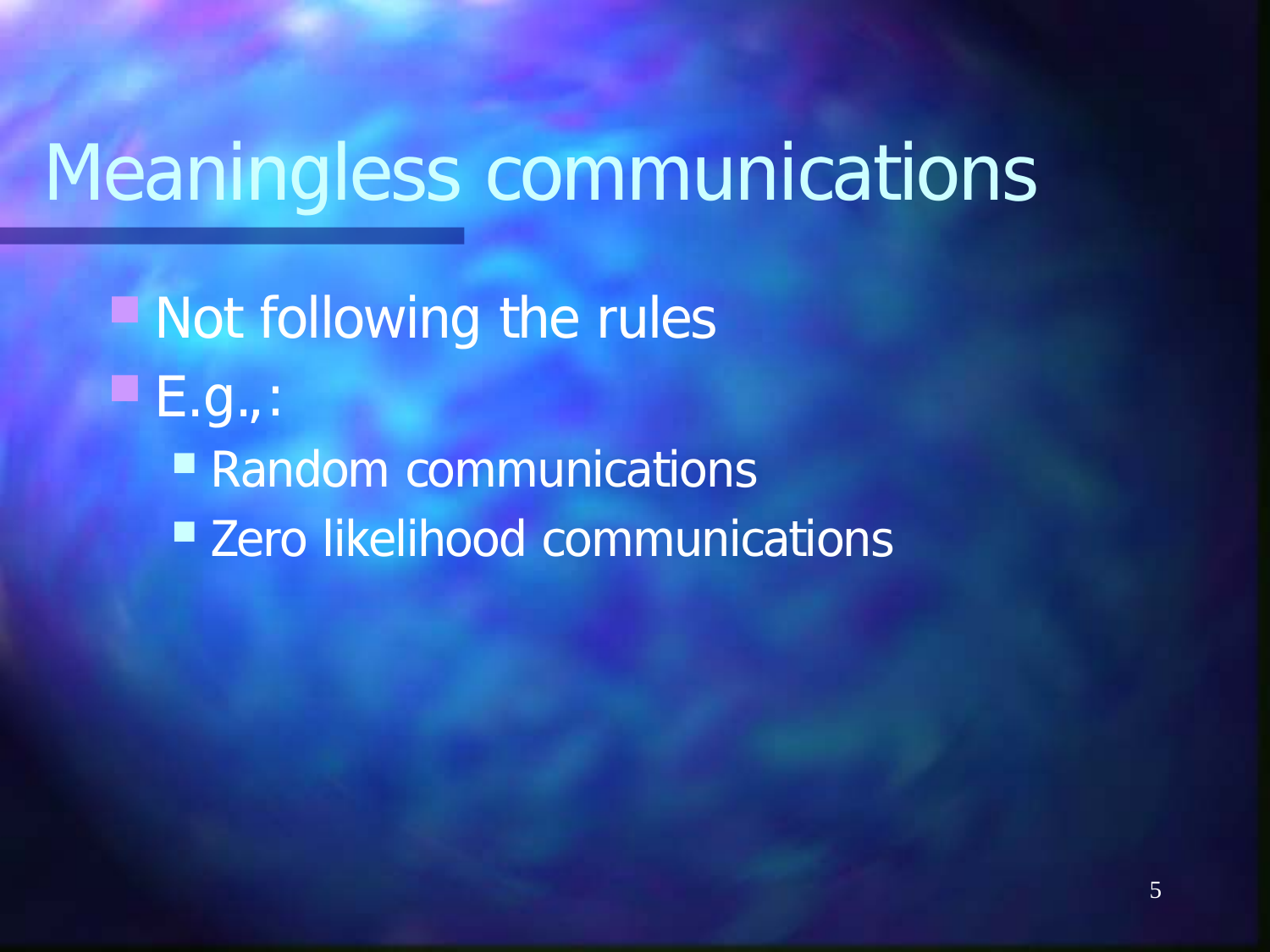

# Meaningless communications
Not following the rules
E.g.,:
Random communications
Zero likelihood communications
5